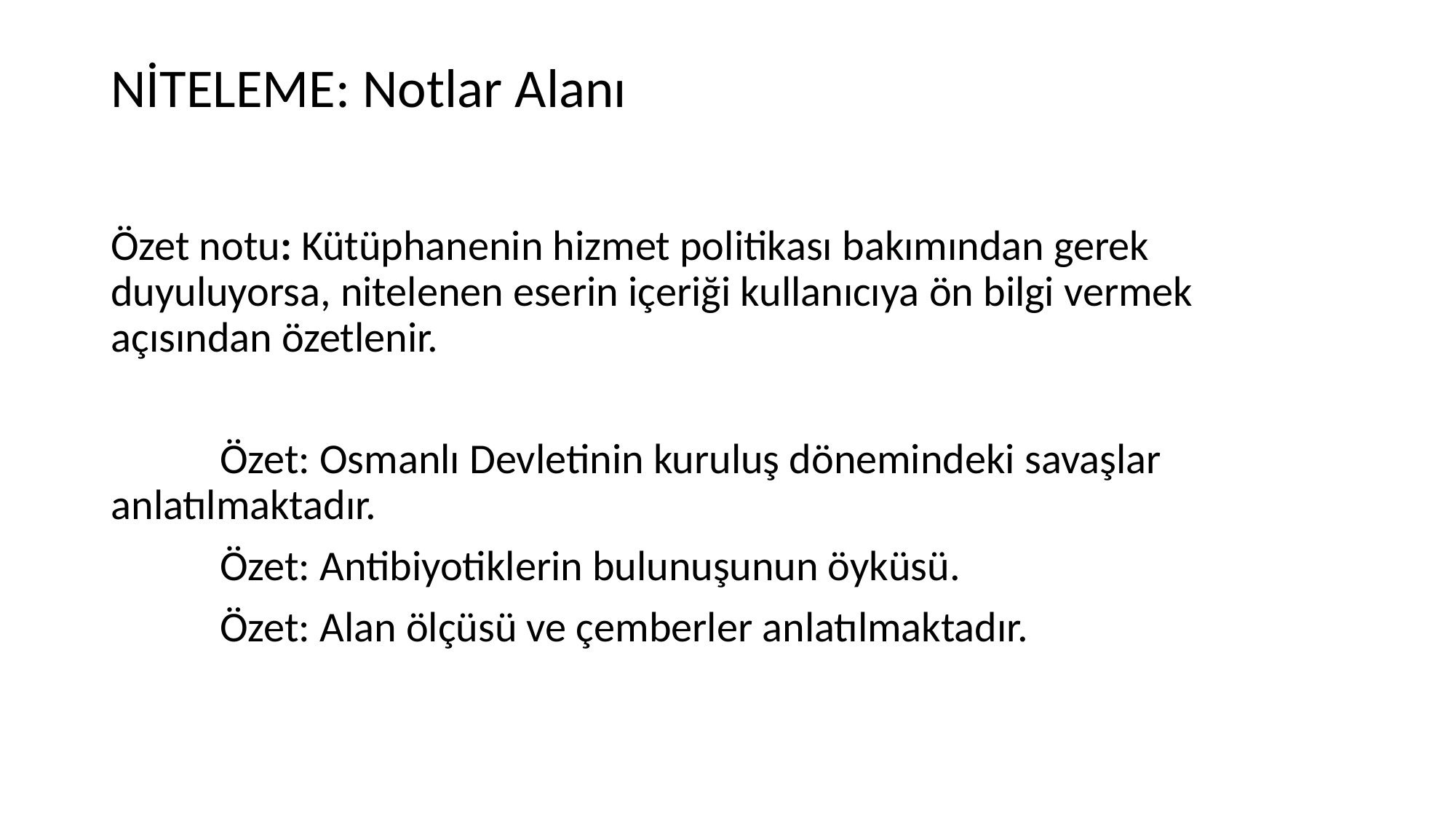

# NİTELEME: Notlar Alanı
Özet notu: Kütüphanenin hizmet politikası bakımından gerek duyuluyorsa, nitelenen eserin içeriği kullanıcıya ön bilgi vermek açısından özetlenir.

	Özet: Osmanlı Devletinin kuruluş dönemindeki savaşlar anlatılmaktadır.
	Özet: Antibiyotiklerin bulunuşunun öyküsü.
	Özet: Alan ölçüsü ve çemberler anlatılmaktadır.